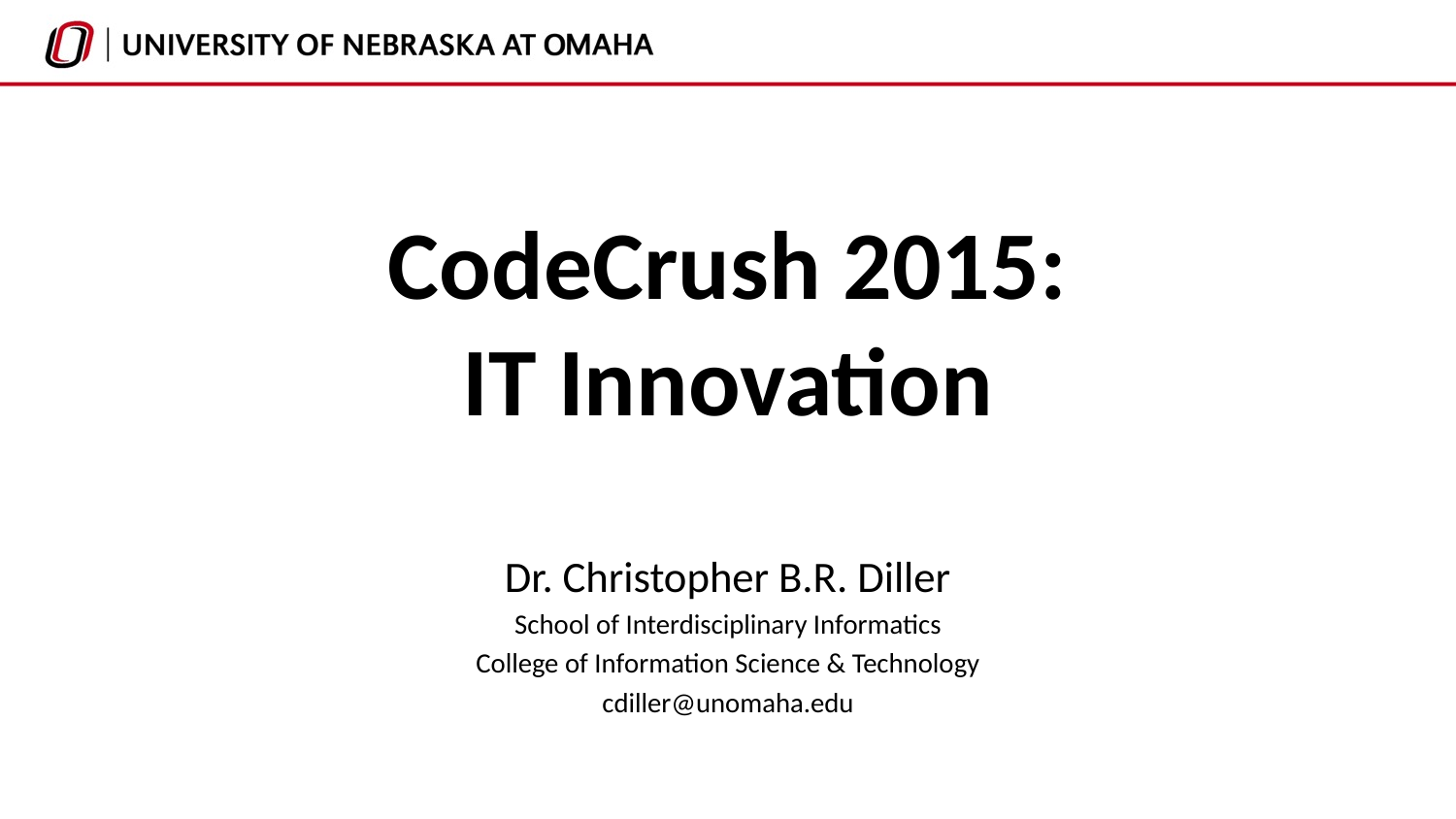

# CodeCrush 2015: IT Innovation
Dr. Christopher B.R. Diller
School of Interdisciplinary Informatics
College of Information Science & Technology
cdiller@unomaha.edu